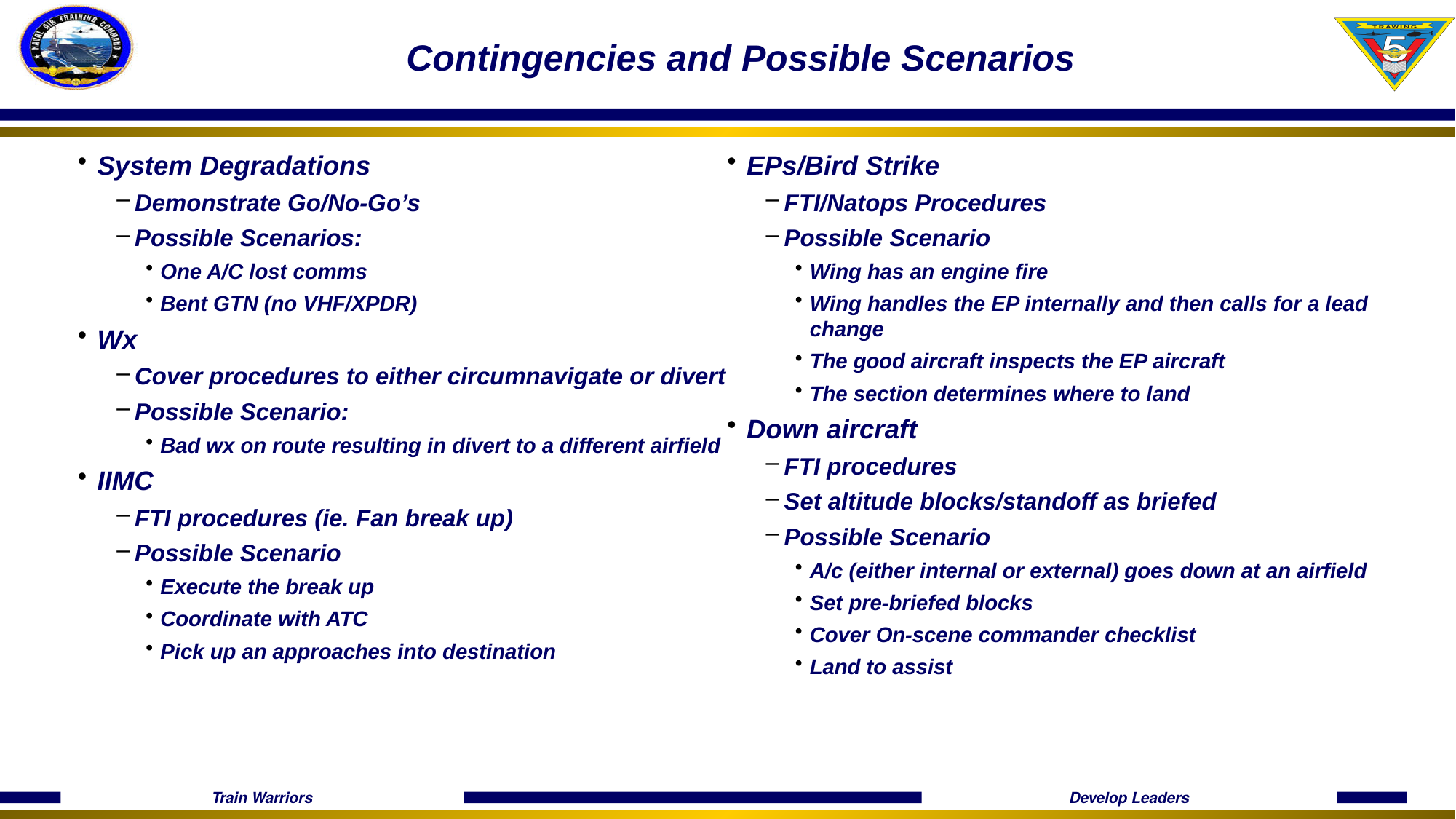

# Contingencies and Possible Scenarios
System Degradations
Demonstrate Go/No-Go’s
Possible Scenarios:
One A/C lost comms
Bent GTN (no VHF/XPDR)
Wx
Cover procedures to either circumnavigate or divert
Possible Scenario:
Bad wx on route resulting in divert to a different airfield
IIMC
FTI procedures (ie. Fan break up)
Possible Scenario
Execute the break up
Coordinate with ATC
Pick up an approaches into destination

EPs/Bird Strike
FTI/Natops Procedures
Possible Scenario
Wing has an engine fire
Wing handles the EP internally and then calls for a lead change
The good aircraft inspects the EP aircraft
The section determines where to land
Down aircraft
FTI procedures
Set altitude blocks/standoff as briefed
Possible Scenario
A/c (either internal or external) goes down at an airfield
Set pre-briefed blocks
Cover On-scene commander checklist
Land to assist